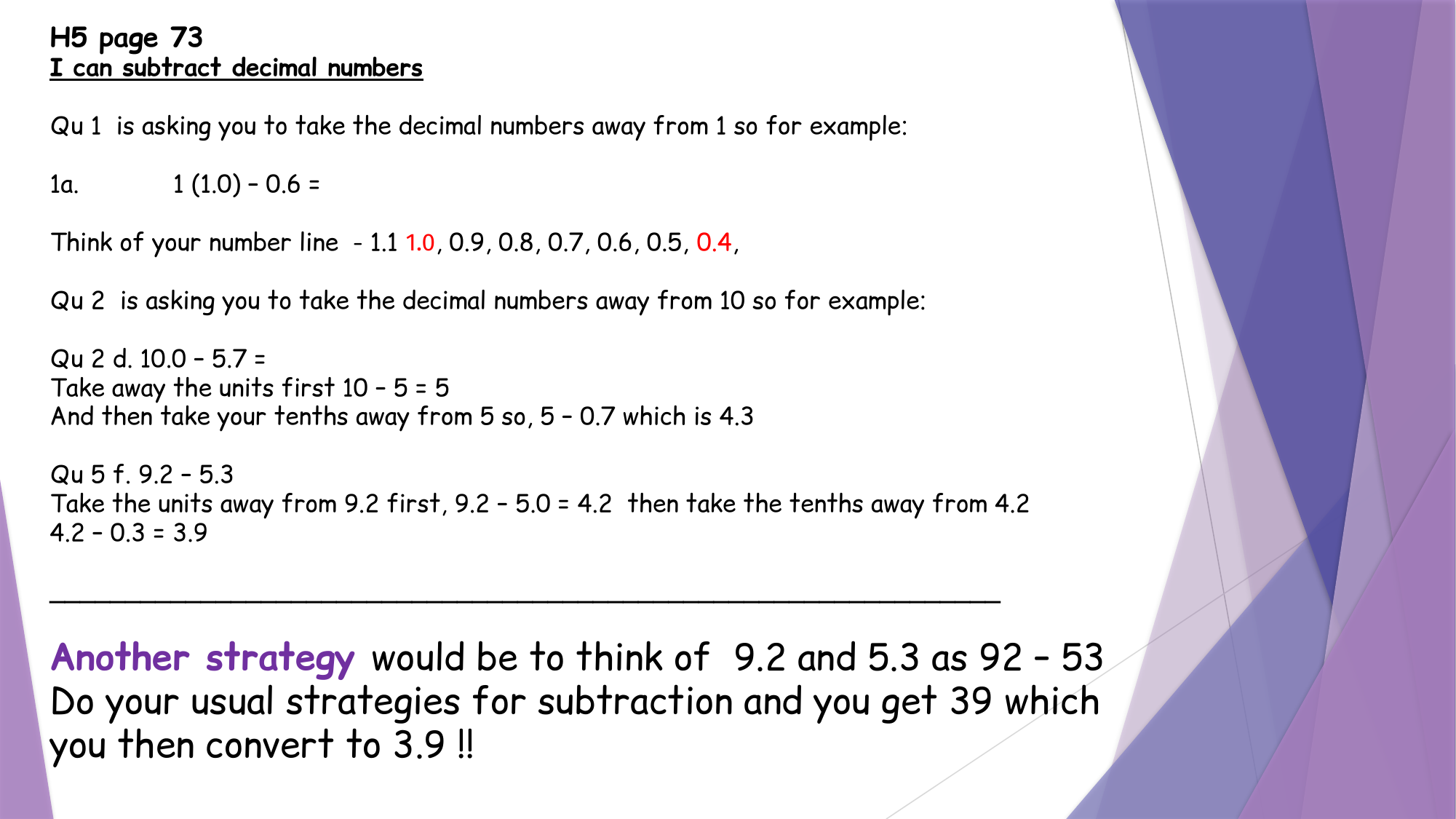

H5 page 73
I can subtract decimal numbers

Qu 1  is asking you to take the decimal numbers away from 1 so for example:

1a.             1 (1.0) – 0.6 =

Think of your number line  - 1.1 1.0, 0.9, 0.8, 0.7, 0.6, 0.5, 0.4,

Qu 2  is asking you to take the decimal numbers away from 10 so for example:

Qu 2 d. 10.0 – 5.7 =
Take away the units first 10 – 5 = 5
And then take your tenths away from 5 so, 5 – 0.7 which is 4.3

Qu 5 f. 9.2 – 5.3
Take the units away from 9.2 first, 9.2 – 5.0 = 4.2  then take the tenths away from 4.2
4.2 – 0.3 = 3.9

_______________________________________________________________

Another strategy would be to think of  9.2 and 5.3 as 92 – 53
Do your usual strategies for subtraction and you get 39 which you then convert to 3.9 !!